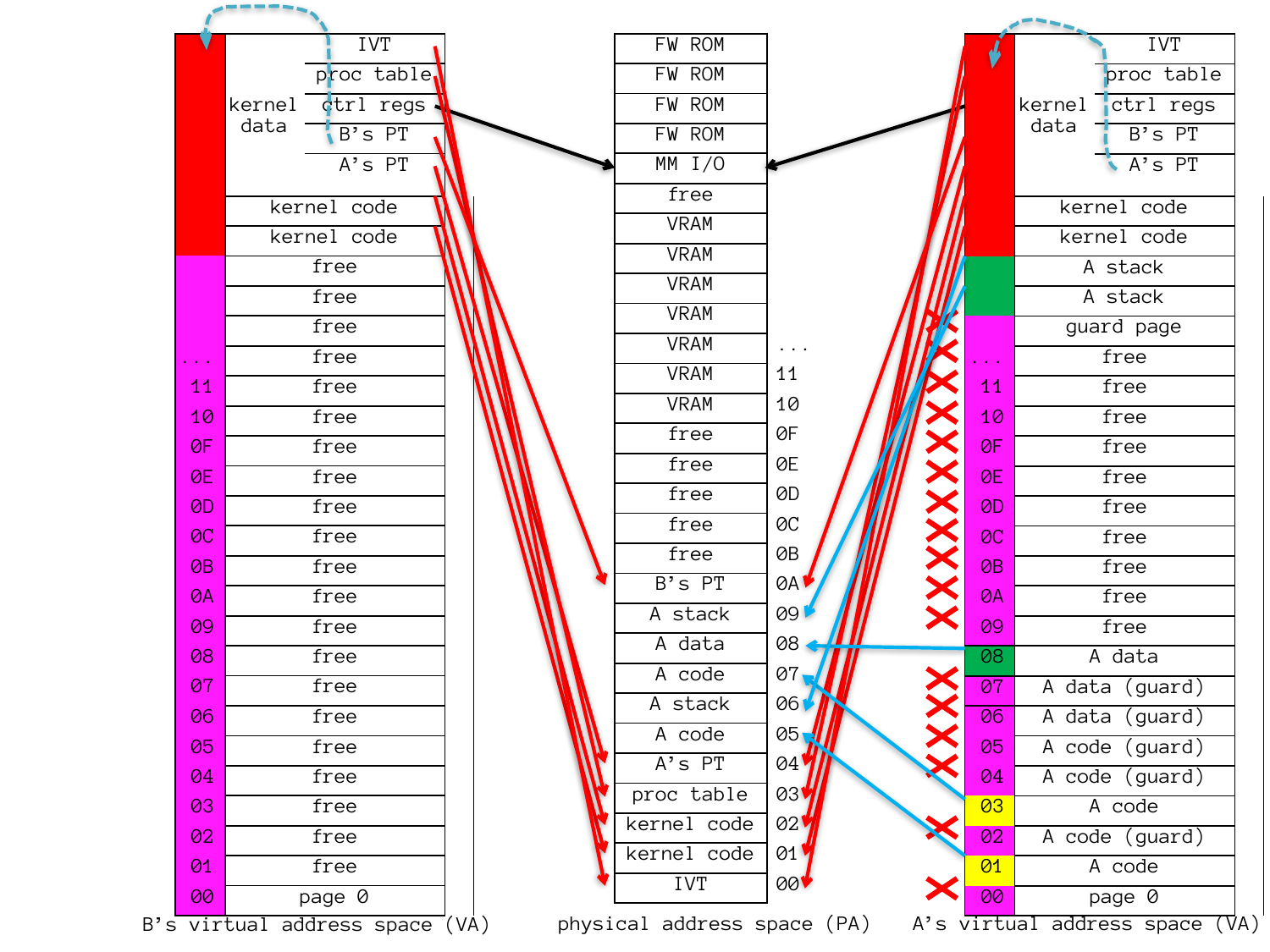

| FW ROM |  |
| --- | --- |
| FW ROM |  |
| FW ROM |  |
| FW ROM |  |
| MM I/O |  |
| free |  |
| VRAM |  |
| VRAM |  |
| VRAM |  |
| VRAM |  |
| VRAM | ... |
| VRAM | 11 |
| VRAM | 10 |
| free | 0F |
| free | 0E |
| free | 0D |
| free | 0C |
| free | 0B |
| B’s PT | 0A |
| A stack | 09 |
| A data | 08 |
| A code | 07 |
| A stack | 06 |
| A code | 05 |
| A’s PT | 04 |
| proc table | 03 |
| kernel code | 02 |
| kernel code | 01 |
| IVT | 00 |
|  | kernel data | IVT |  |
| --- | --- | --- | --- |
|  |  | proc table |  |
|  |  | ctrl regs |  |
|  |  | B’s PT |  |
|  |  | A’s PT |  |
|  | kernel code |  |  |
|  | kernel code |  |  |
|  | free |  |  |
|  | free |  |  |
|  | free |  |  |
| ... | free |  |  |
| 11 | free |  |  |
| 10 | free |  |  |
| 0F | free |  |  |
| 0E | free |  |  |
| 0D | free |  |  |
| 0C | free |  |  |
| 0B | free |  |  |
| 0A | free |  |  |
| 09 | free |  |  |
| 08 | free |  |  |
| 07 | free |  |  |
| 06 | free |  |  |
| 05 | free |  |  |
| 04 | free |  |  |
| 03 | free |  |  |
| 02 | free |  |  |
| 01 | free |  |  |
| 00 | page 0 |  |  |
|  | kernel data | IVT |  |
| --- | --- | --- | --- |
|  |  | proc table |  |
|  |  | ctrl regs |  |
|  |  | B’s PT |  |
|  |  | A’s PT |  |
|  | kernel code |  |  |
|  | kernel code |  |  |
|  | A stack |  |  |
|  | A stack |  |  |
|  | guard page |  |  |
| ... | free |  |  |
| 11 | free |  |  |
| 10 | free |  |  |
| 0F | free |  |  |
| 0E | free |  |  |
| 0D | free |  |  |
| 0C | free |  |  |
| 0B | free |  |  |
| 0A | free |  |  |
| 09 | free |  |  |
| 08 | A data |  |  |
| 07 | A data (guard) |  |  |
| 06 | A data (guard) |  |  |
| 05 | A code (guard) |  |  |
| 04 | A code (guard) |  |  |
| 03 | A code |  |  |
| 02 | A code (guard) |  |  |
| 01 | A code |  |  |
| 00 | page 0 |  |  |
physical address space (PA)
A’s virtual address space (VA)
B’s virtual address space (VA)